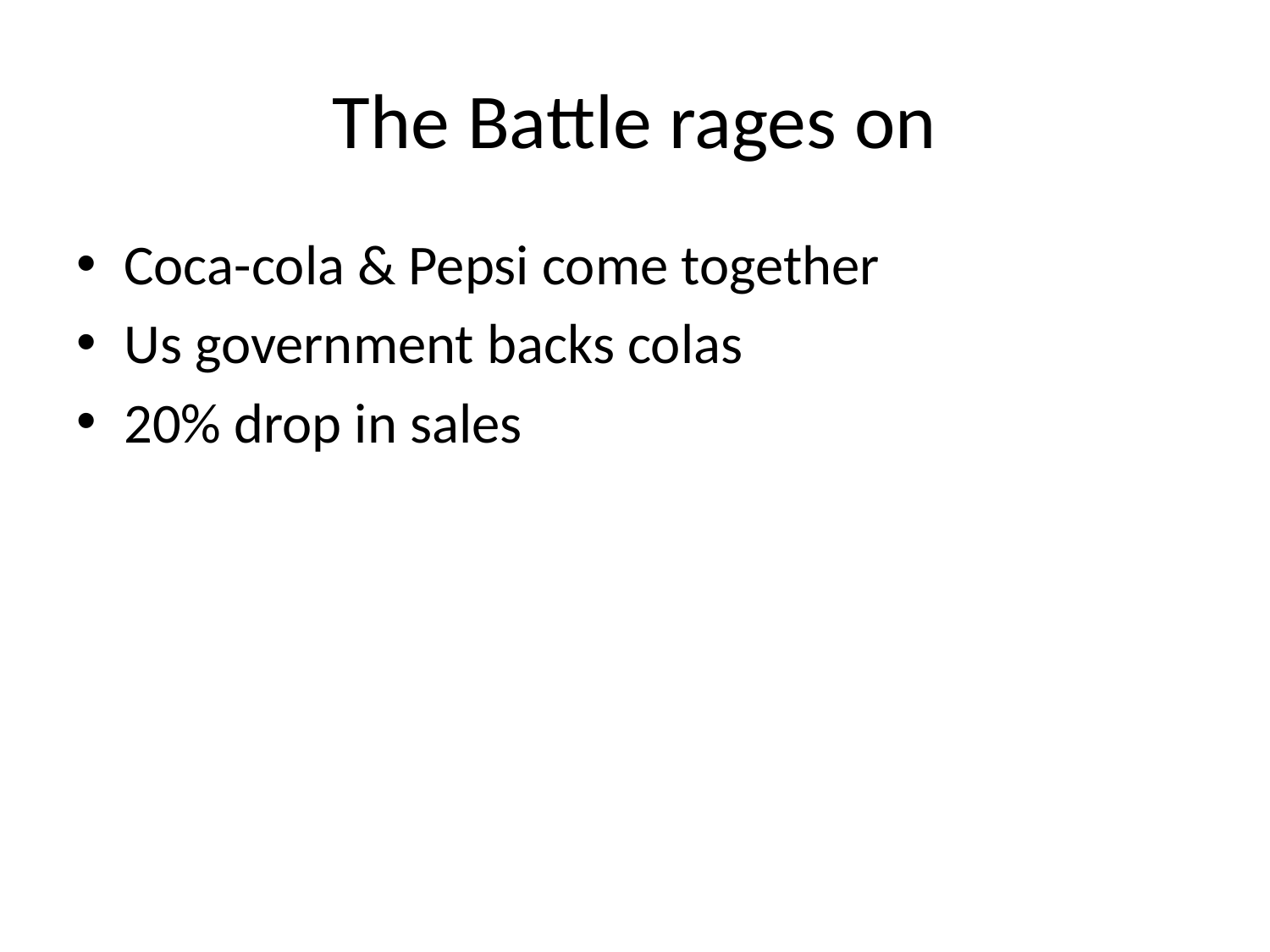

# The Battle rages on
Coca-cola & Pepsi come together
Us government backs colas
20% drop in sales